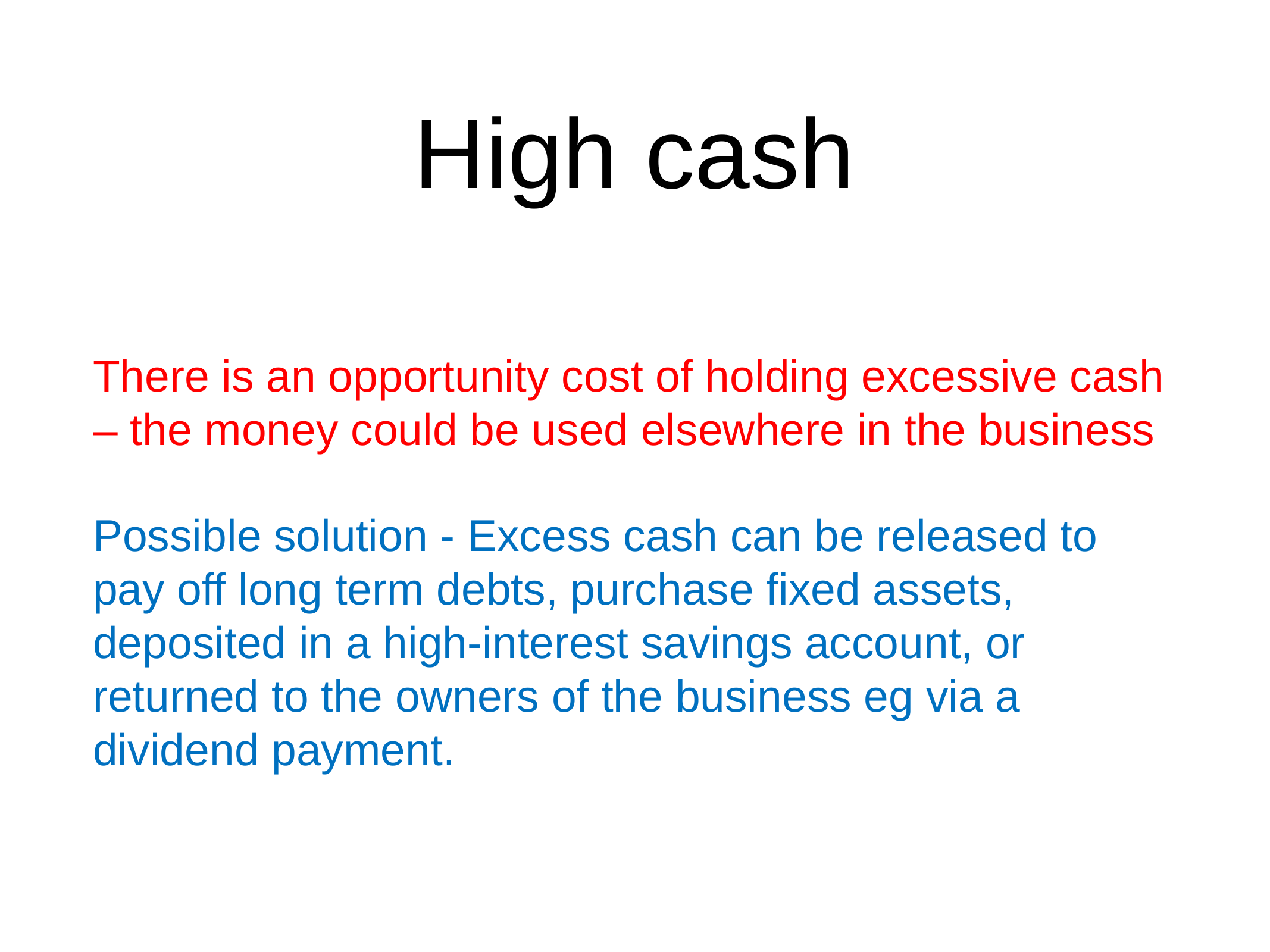

# High cash
There is an opportunity cost of holding excessive cash – the money could be used elsewhere in the business
Possible solution - Excess cash can be released to pay off long term debts, purchase fixed assets, deposited in a high-interest savings account, or returned to the owners of the business eg via a dividend payment.